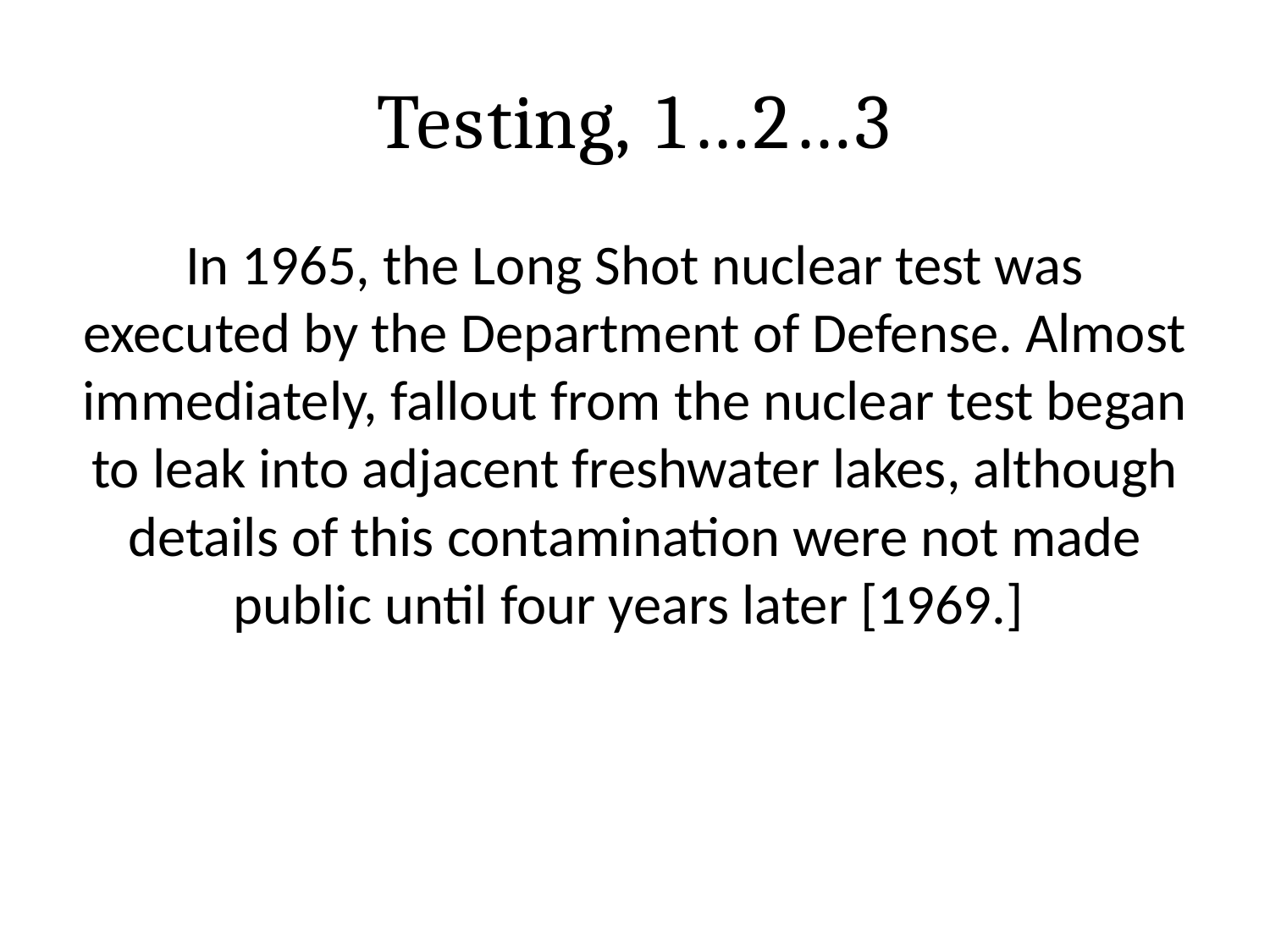

# Testing, 1…2…3
In 1965, the Long Shot nuclear test was executed by the Department of Defense. Almost immediately, fallout from the nuclear test began to leak into adjacent freshwater lakes, although details of this contamination were not made public until four years later [1969.]